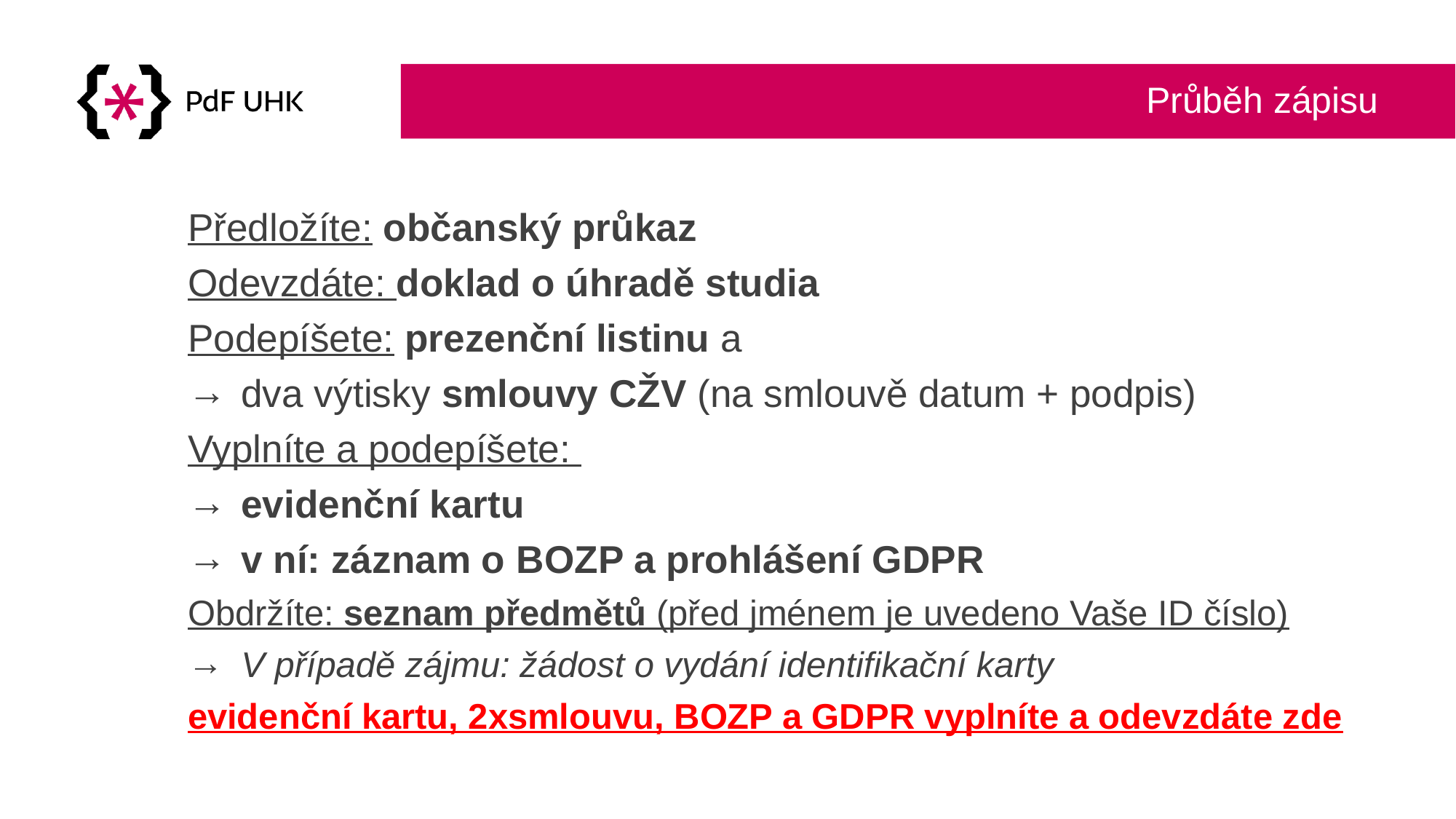

# Průběh zápisu
Předložíte: občanský průkaz
Odevzdáte: doklad o úhradě studia
Podepíšete: prezenční listinu a
dva výtisky smlouvy CŽV (na smlouvě datum + podpis)
Vyplníte a podepíšete:
evidenční kartu
v ní: záznam o BOZP a prohlášení GDPR
Obdržíte: seznam předmětů (před jménem je uvedeno Vaše ID číslo)
V případě zájmu: žádost o vydání identifikační karty
evidenční kartu, 2xsmlouvu, BOZP a GDPR vyplníte a odevzdáte zde